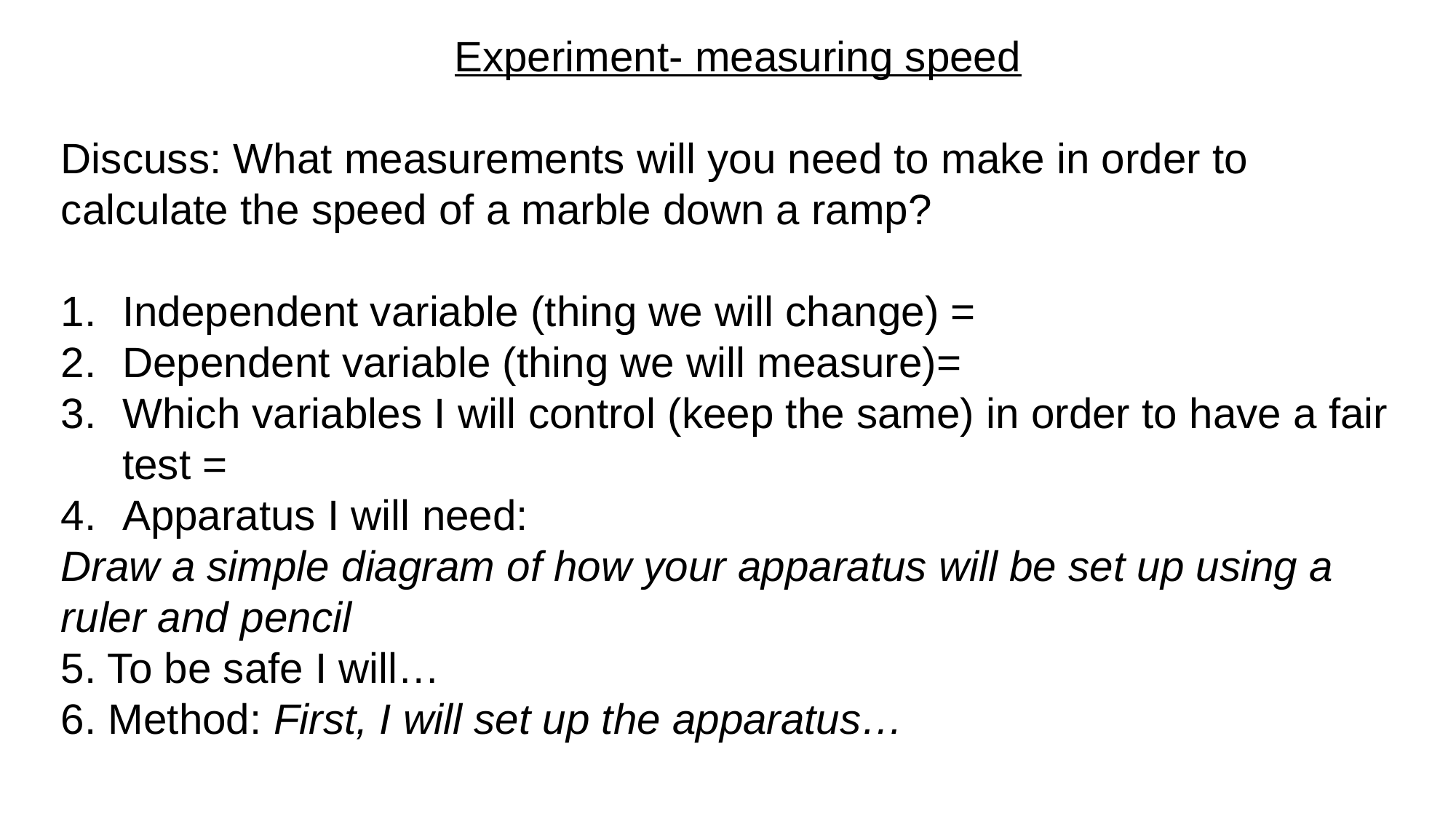

Experiment- measuring speed

Discuss: What measurements will you need to make in order to calculate the speed of a marble down a ramp?

Independent variable (thing we will change) =
Dependent variable (thing we will measure)=
Which variables I will control (keep the same) in order to have a fair test =
Apparatus I will need:
Draw a simple diagram of how your apparatus will be set up using a ruler and pencil
5. To be safe I will…
6. Method: First, I will set up the apparatus…